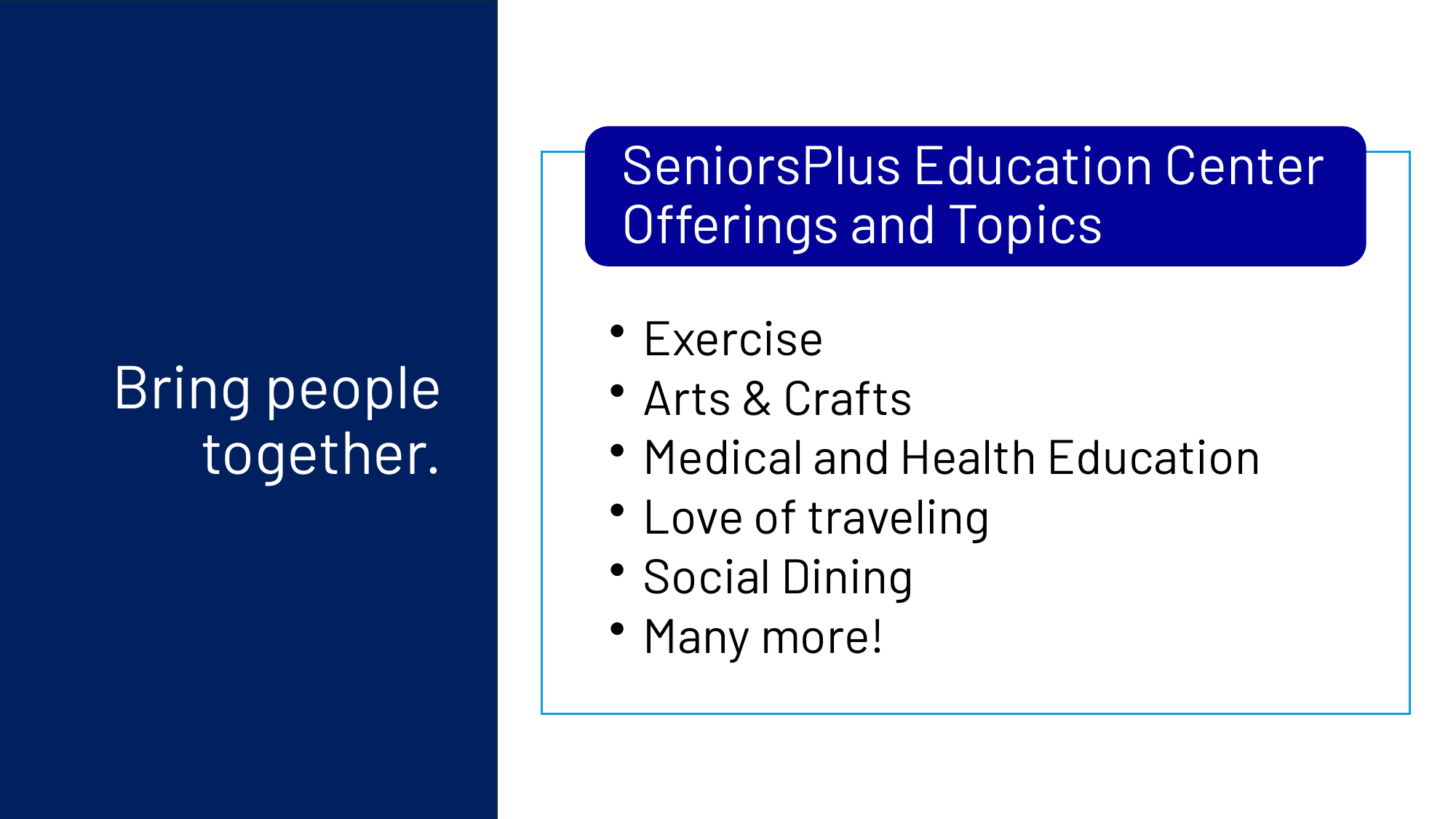

Exercise
Arts & Crafts
Medical and Health Education
Love of traveling
Social Dining
Many more!
SeniorsPlus Education Center Offerings and Topics

Bring people together.